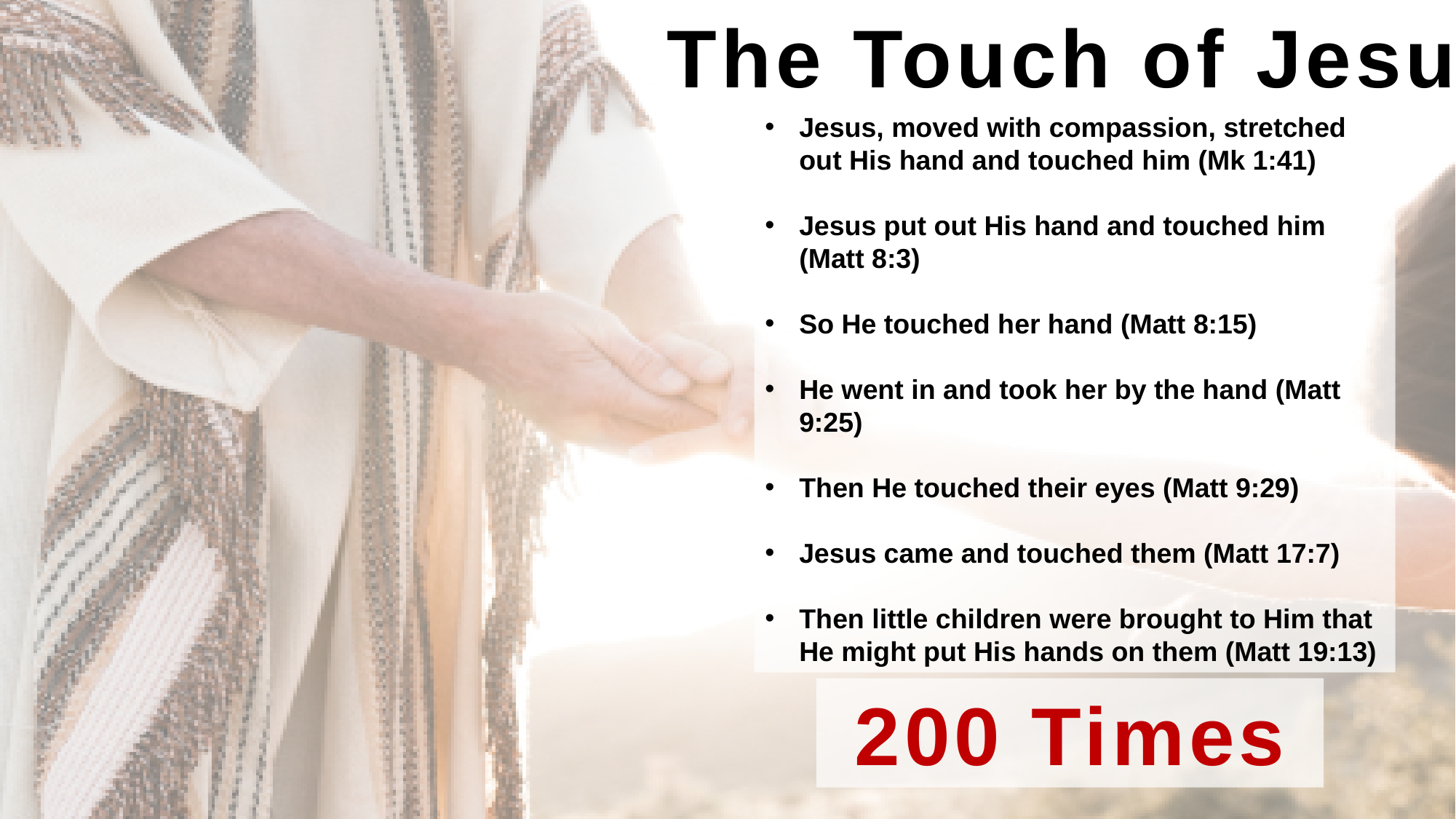

The Touch of Jesus
Jesus, moved with compassion, stretched out His hand and touched him (Mk 1:41)

Jesus put out His hand and touched him (Matt 8:3)

So He touched her hand (Matt 8:15)

He went in and took her by the hand (Matt 9:25)

Then He touched their eyes (Matt 9:29)

Jesus came and touched them (Matt 17:7)

Then little children were brought to Him that He might put His hands on them (Matt 19:13)
 200 Times